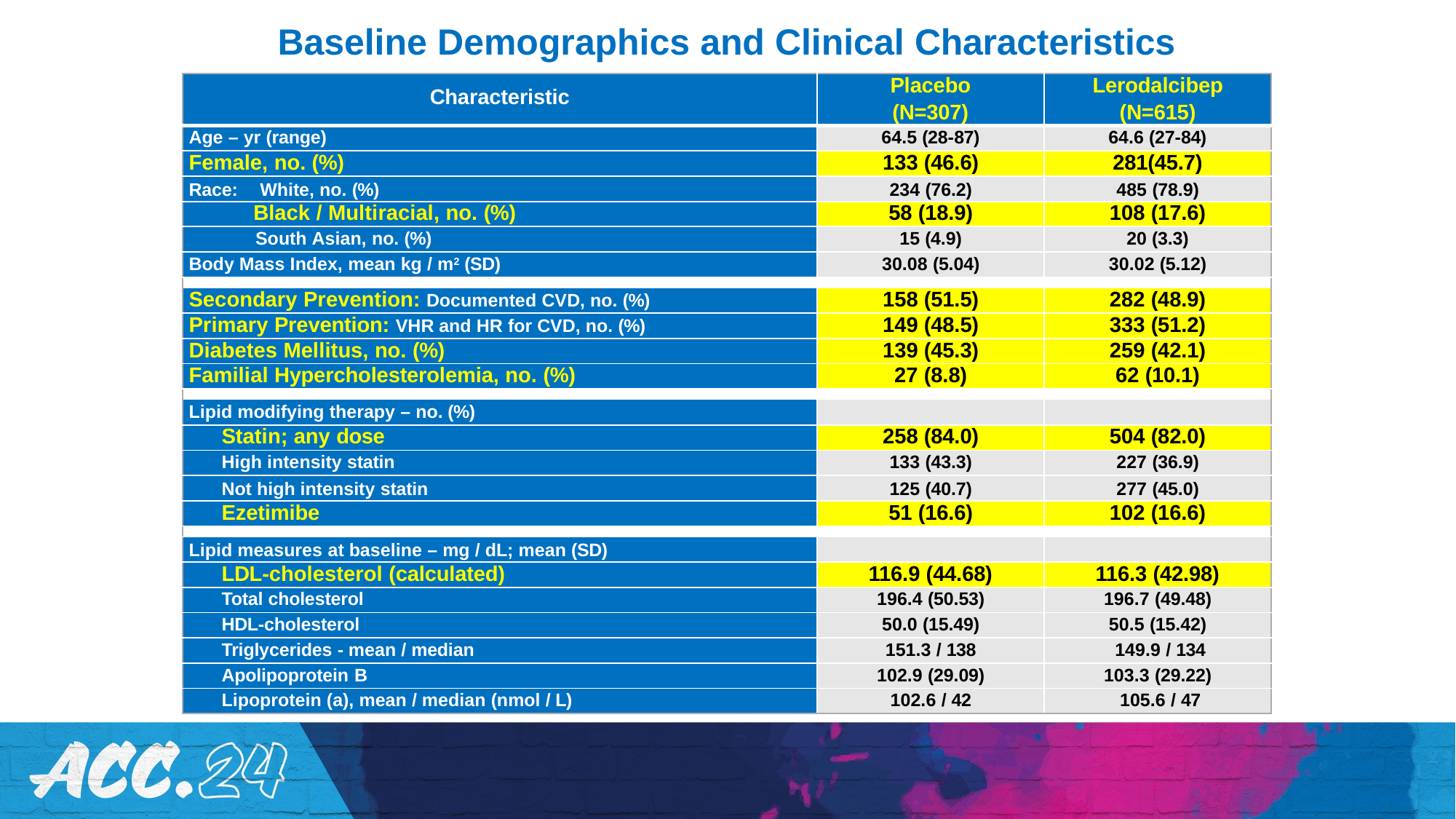

# Baseline Demographics and Clinical Characteristics
| Characteristic | Placebo (N=307) | Lerodalcibep (N=615) |
| --- | --- | --- |
| Age – yr (range) | 64.5 (28-87) | 64.6 (27-84) |
| Female, no. (%) | 133 (46.6) | 281(45.7) |
| Race: White, no. (%) | 234 (76.2) | 485 (78.9) |
| Black / Multiracial, no. (%) | 58 (18.9) | 108 (17.6) |
| South Asian, no. (%) | 15 (4.9) | 20 (3.3) |
| Body Mass Index, mean kg / m2 (SD) | 30.08 (5.04) | 30.02 (5.12) |
|  |  |  |
| Secondary Prevention: Documented CVD, no. (%) | 158 (51.5) | 282 (48.9) |
| Primary Prevention: VHR and HR for CVD, no. (%) | 149 (48.5) | 333 (51.2) |
| Diabetes Mellitus, no. (%) | 139 (45.3) | 259 (42.1) |
| Familial Hypercholesterolemia, no. (%) | 27 (8.8) | 62 (10.1) |
|  |  |  |
| Lipid modifying therapy – no. (%) |  |  |
| Statin; any dose | 258 (84.0) | 504 (82.0) |
| High intensity statin | 133 (43.3) | 227 (36.9) |
| Not high intensity statin | 125 (40.7) | 277 (45.0) |
| Ezetimibe | 51 (16.6) | 102 (16.6) |
|  |  |  |
| Lipid measures at baseline – mg / dL; mean (SD) |  |  |
| LDL-cholesterol (calculated) | 116.9 (44.68) | 116.3 (42.98) |
| Total cholesterol | 196.4 (50.53) | 196.7 (49.48) |
| HDL-cholesterol | 50.0 (15.49) | 50.5 (15.42) |
| Triglycerides - mean / median | 151.3 / 138 | 149.9 / 134 |
| Apolipoprotein B | 102.9 (29.09) | 103.3 (29.22) |
| Lipoprotein (a), mean / median (nmol / L) | 102.6 / 42 | 105.6 / 47 |